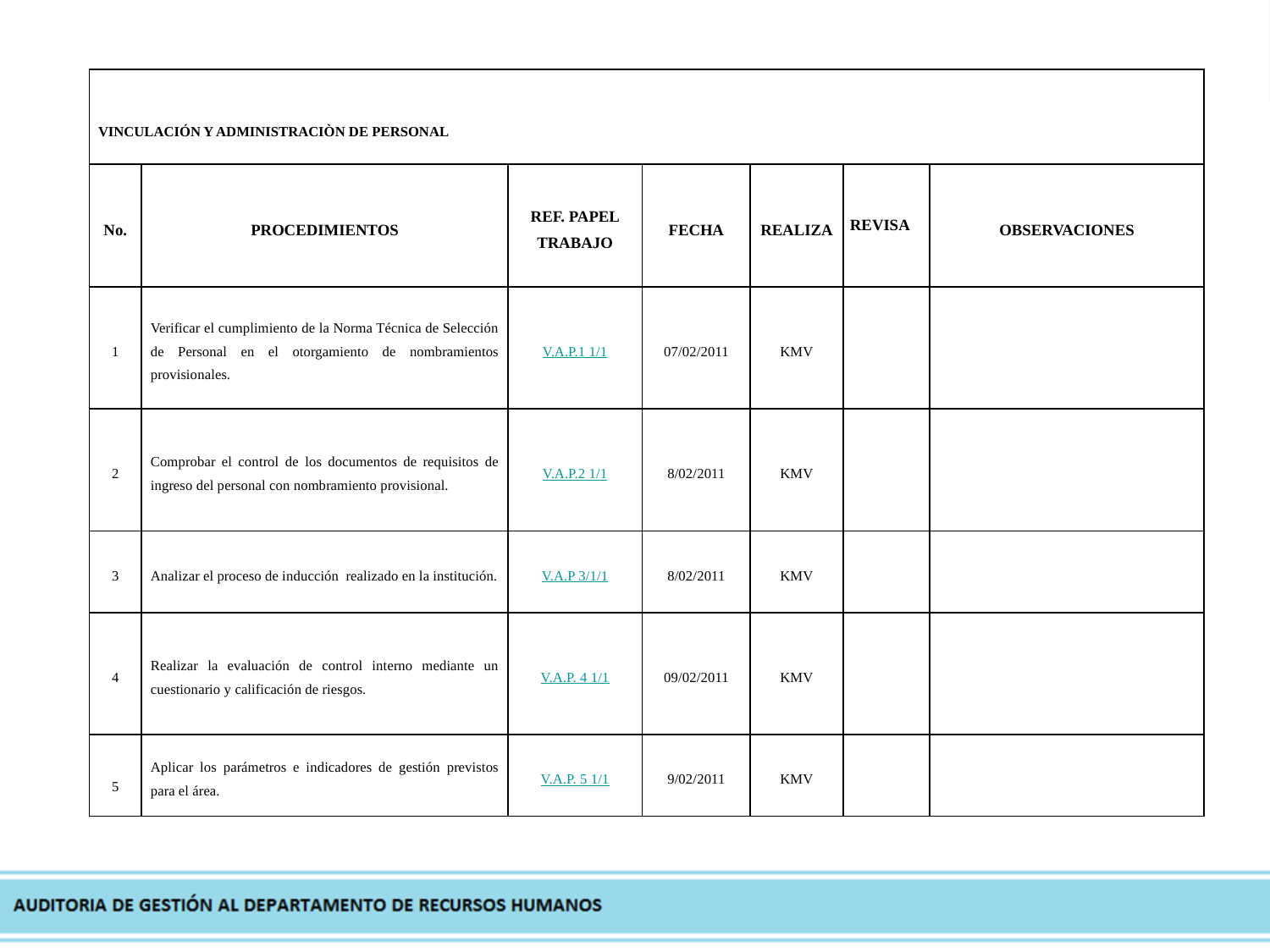

| VINCULACIÓN Y ADMINISTRACIÒN DE PERSONAL |  |  |  |  |  |  |
| --- | --- | --- | --- | --- | --- | --- |
| No. | PROCEDIMIENTOS | REF. PAPEL TRABAJO | FECHA | REALIZA | REVISA | OBSERVACIONES |
| 1 | Verificar el cumplimiento de la Norma Técnica de Selección de Personal en el otorgamiento de nombramientos provisionales. | V.A.P.1 1/1 | 07/02/2011 | KMV |  |  |
| 2 | Comprobar el control de los documentos de requisitos de ingreso del personal con nombramiento provisional. | V.A.P.2 1/1 | 8/02/2011 | KMV |  |  |
| 3 | Analizar el proceso de inducción realizado en la institución. | V.A.P 3/1/1 | 8/02/2011 | KMV |  |  |
| 4 | Realizar la evaluación de control interno mediante un cuestionario y calificación de riesgos. | V.A.P. 4 1/1 | 09/02/2011 | KMV |  |  |
| 5 | Aplicar los parámetros e indicadores de gestión previstos para el área. | V.A.P. 5 1/1 | 9/02/2011 | KMV |  |  |